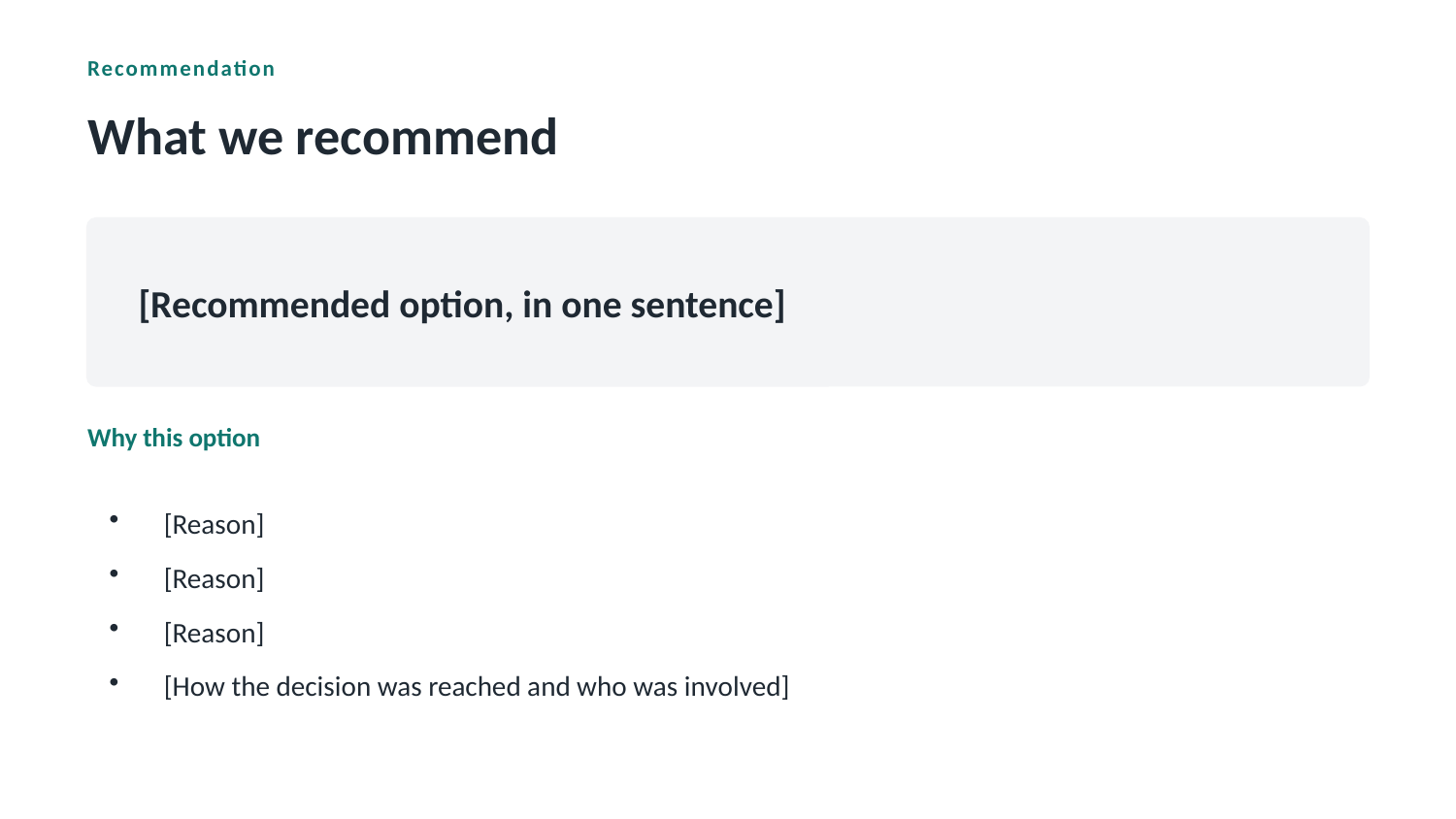

Recommendation
What we recommend

[Recommended option, in one sentence]
Why this option
[Reason]
[Reason]
[Reason]
[How the decision was reached and who was involved]